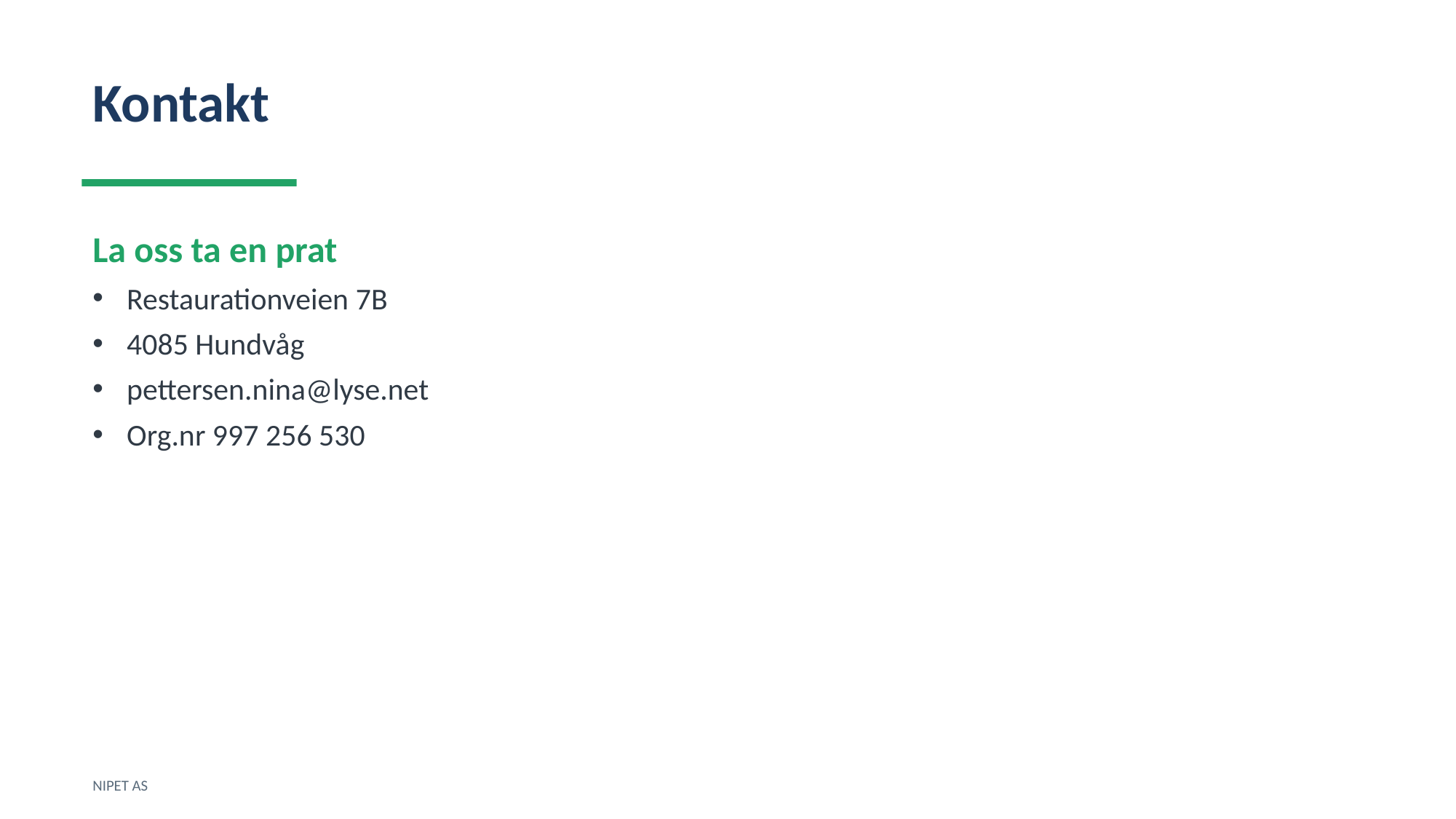

Kontakt

La oss ta en prat
Restaurationveien 7B
4085 Hundvåg
pettersen.nina@lyse.net
Org.nr 997 256 530
NIPET AS